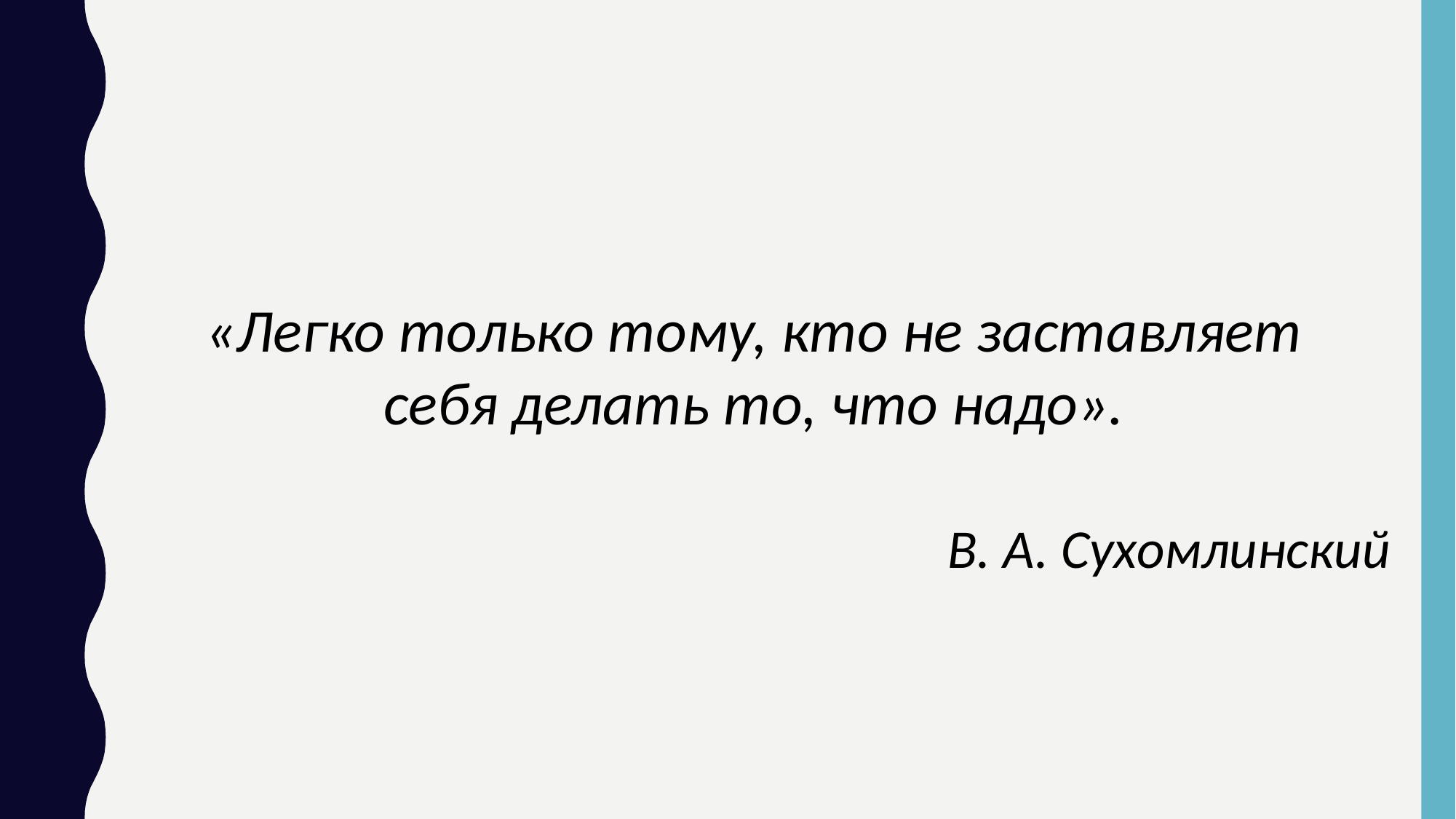

«Легко только тому, кто не заставляет себя делать то, что надо».
В. А. Сухомлинский